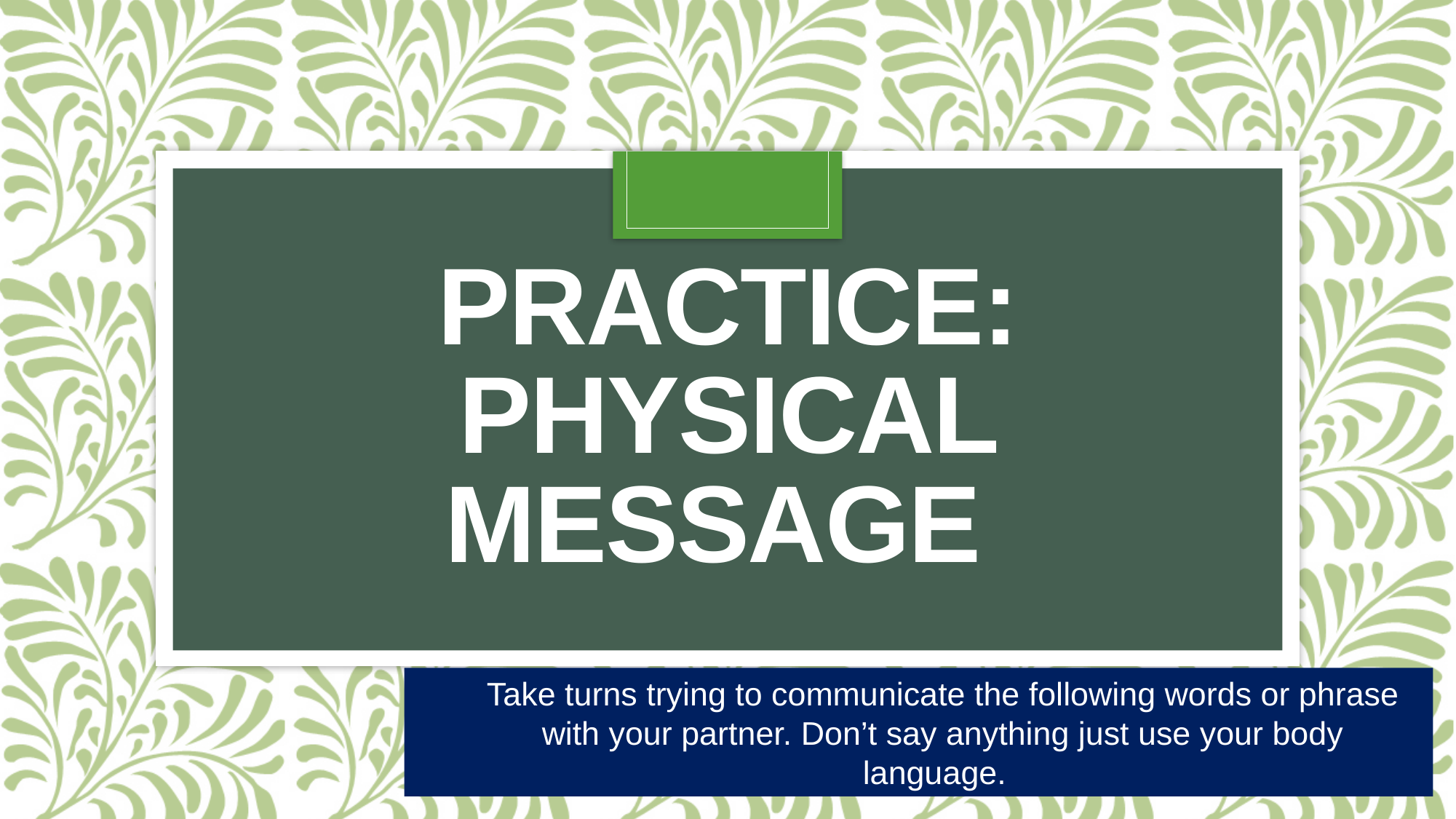

# Practice: physical Message
Take turns trying to communicate the following words or phrase with your partner. Don’t say anything just use your body language.